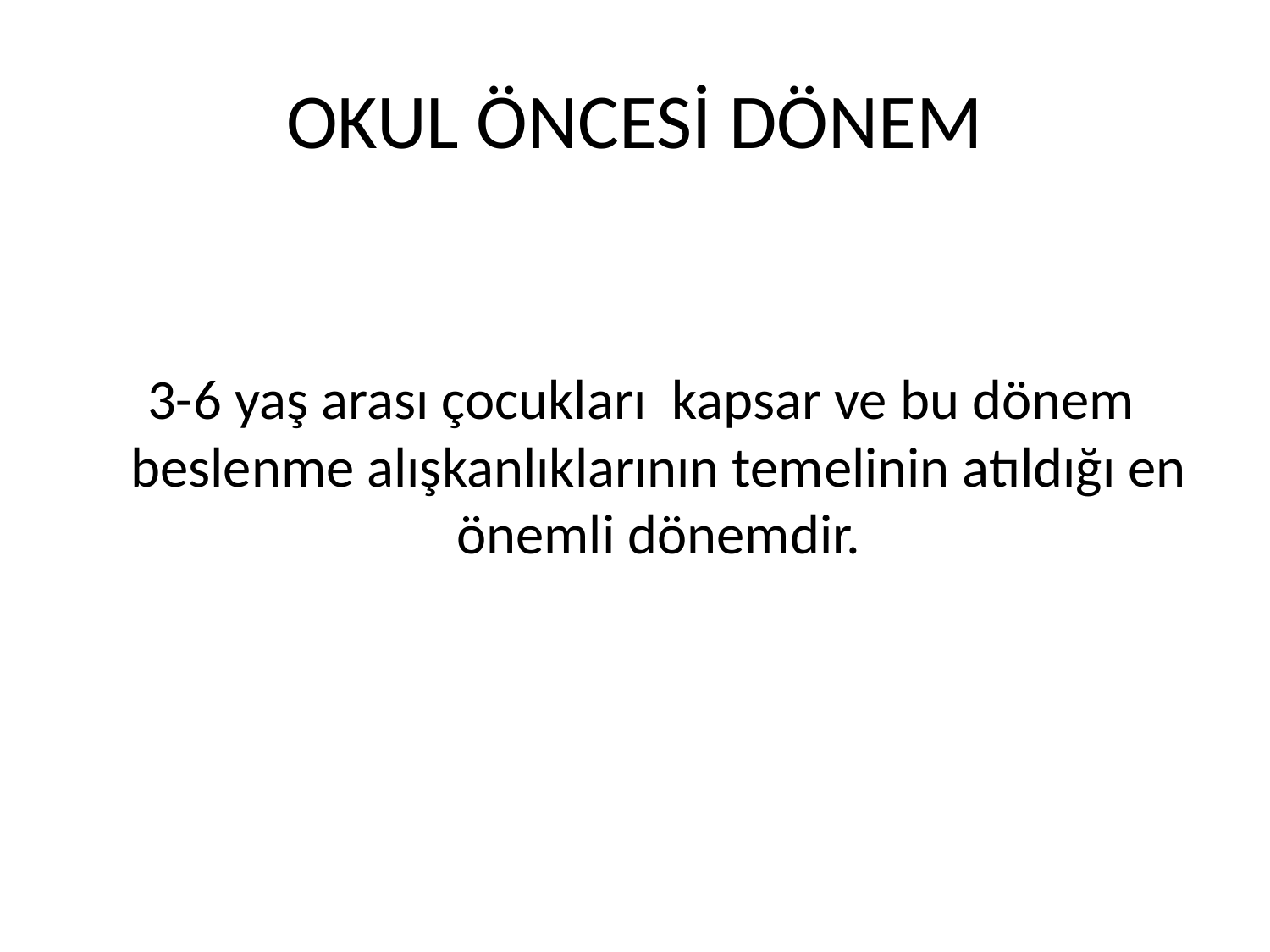

# OKUL ÖNCESİ DÖNEM

  3-6 yaş arası çocukları  kapsar ve bu dönem  beslenme alışkanlıklarının temelinin atıldığı en önemli dönemdir.